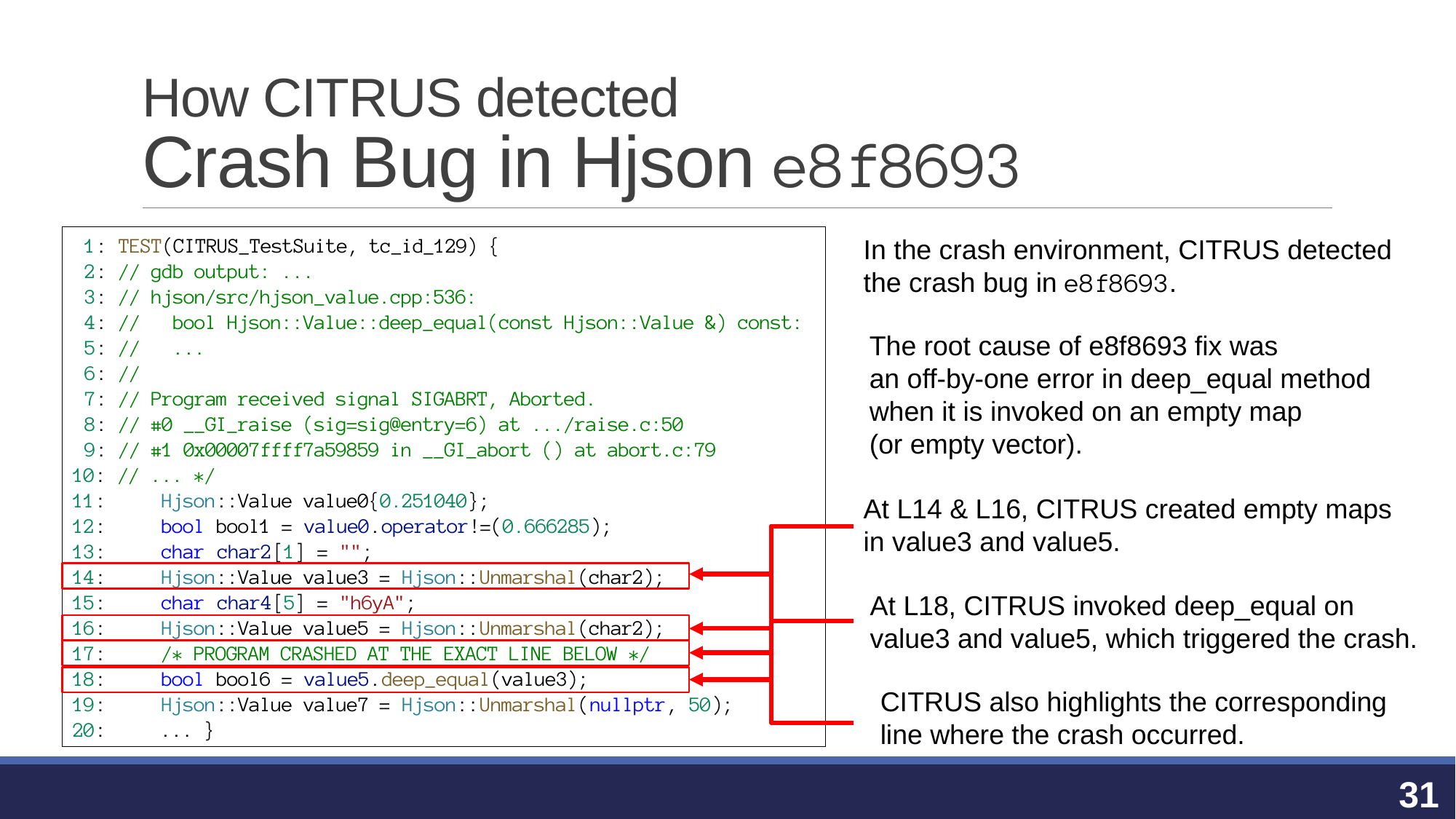

# How CITRUS detected Crash Bug in Hjson e8f8693
 1: TEST(CITRUS_TestSuite, tc_id_129) {
 2: // gdb output: ...
 3: // hjson/src/hjson_value.cpp:536:
 4: //   bool Hjson::Value::deep_equal(const Hjson::Value &) const:
 5: //   ...
 6: //
 7: // Program received signal SIGABRT, Aborted.
 8: // #0 __GI_raise (sig=sig@entry=6) at .../raise.c:50
 9: // #1 0x00007ffff7a59859 in __GI_abort () at abort.c:79
10: // ... */
11:     Hjson::Value value0{0.251040};
12:     bool bool1 = value0.operator!=(0.666285);
13:     char char2[1] = "";
14:     Hjson::Value value3 = Hjson::Unmarshal(char2);
15:     char char4[5] = "h6yA";
16:     Hjson::Value value5 = Hjson::Unmarshal(char2);
17:     /* PROGRAM CRASHED AT THE EXACT LINE BELOW */
18:     bool bool6 = value5.deep_equal(value3);
19:     Hjson::Value value7 = Hjson::Unmarshal(nullptr, 50);
20:     ... }
In the crash environment, CITRUS detected
the crash bug in e8f8693.
The root cause of e8f8693 fix was
an off-by-one error in deep_equal method
when it is invoked on an empty map
(or empty vector).
At L14 & L16, CITRUS created empty maps
in value3 and value5.

At L18, CITRUS invoked deep_equal on
value3 and value5, which triggered the crash.

CITRUS also highlights the corresponding
line where the crash occurred.
31